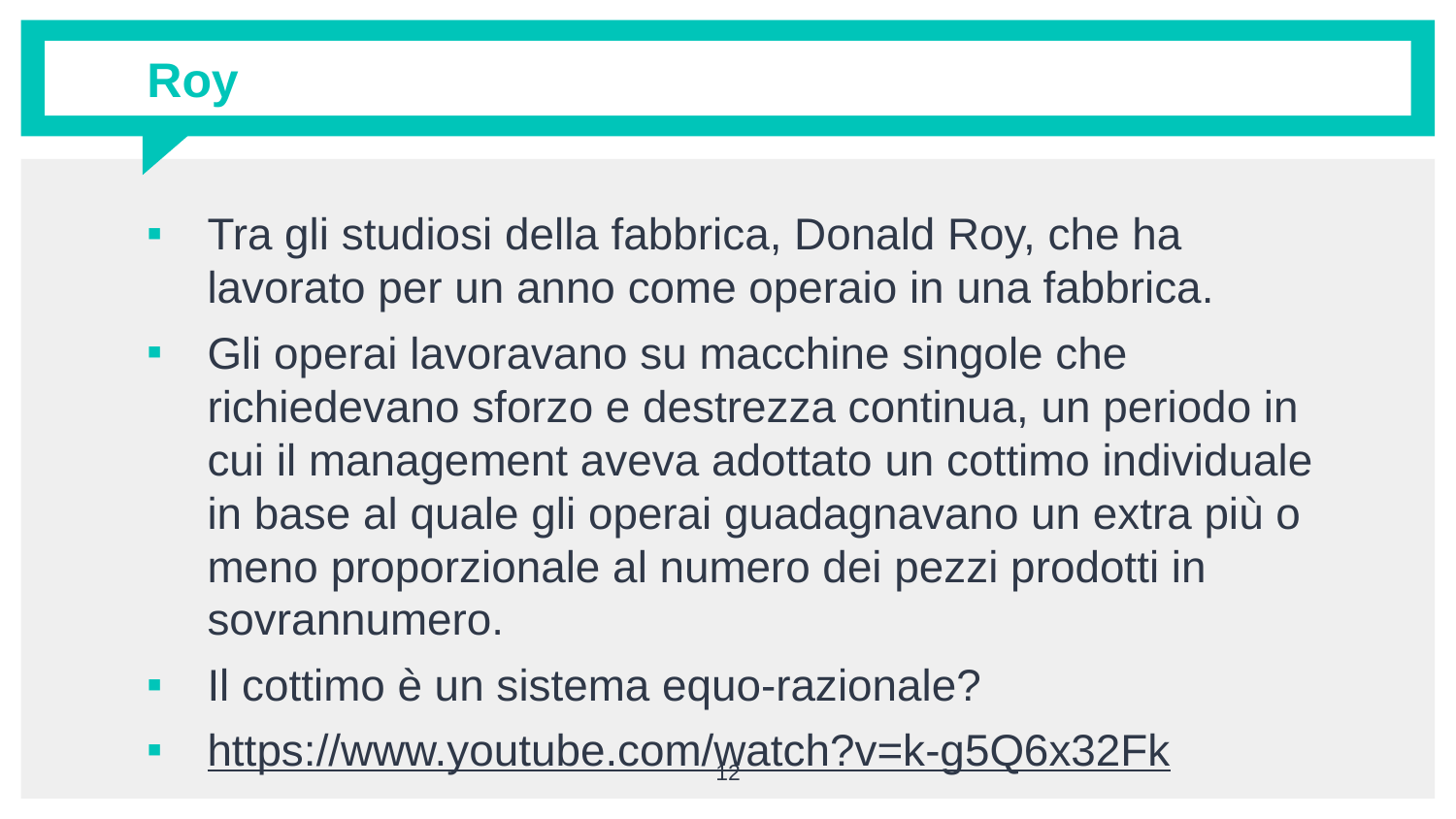

# Roy
Tra gli studiosi della fabbrica, Donald Roy, che ha lavorato per un anno come operaio in una fabbrica.
Gli operai lavoravano su macchine singole che richiedevano sforzo e destrezza continua, un periodo in cui il management aveva adottato un cottimo individuale in base al quale gli operai guadagnavano un extra più o meno proporzionale al numero dei pezzi prodotti in sovrannumero.
Il cottimo è un sistema equo-razionale?
https://www.youtube.com/watch?v=k-g5Q6x32Fk
12